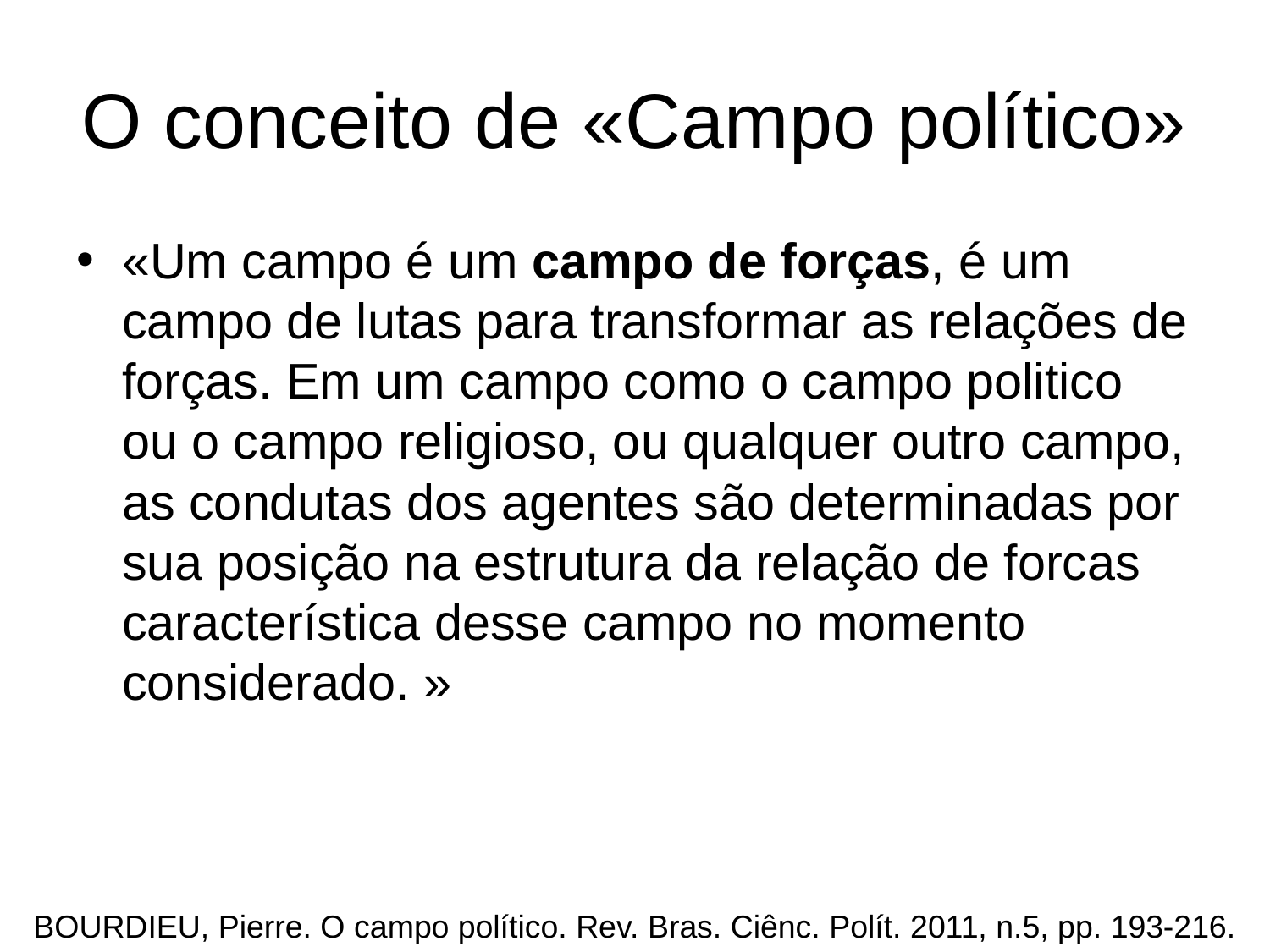

# O conceito de «Campo político»
«Um campo é um campo de forças, é um campo de lutas para transformar as relações de forças. Em um campo como o campo politico ou o campo religioso, ou qualquer outro campo, as condutas dos agentes são determinadas por sua posição na estrutura da relação de forcas característica desse campo no momento considerado. »

BOURDIEU, Pierre. O campo político. Rev. Bras. Ciênc. Polít. 2011, n.5, pp. 193-216.